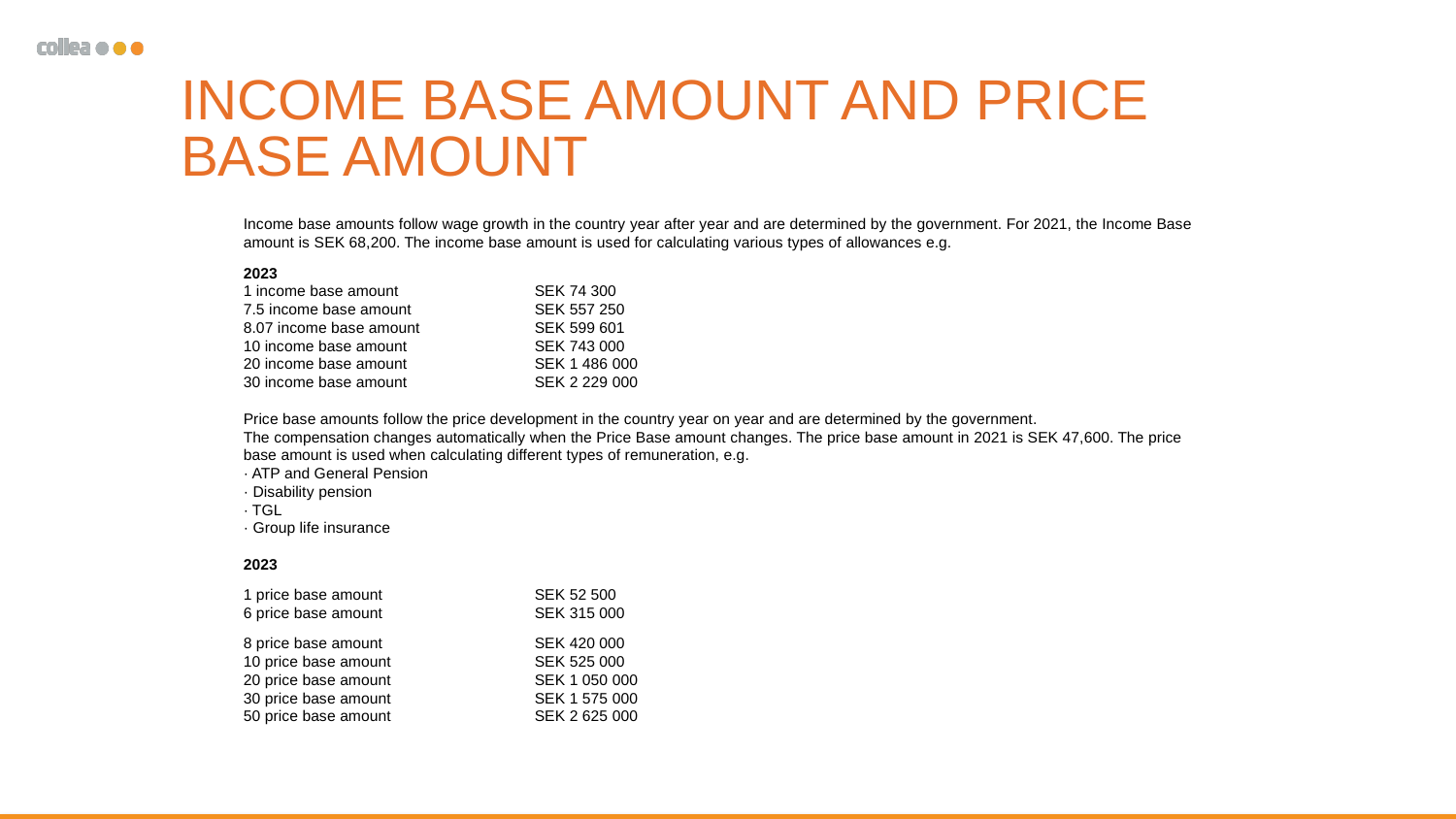

INCOME BASE AMOUNT AND PRICE BASE AMOUNT
Income base amounts follow wage growth in the country year after year and are determined by the government. For 2021, the Income Base amount is SEK 68,200. The income base amount is used for calculating various types of allowances e.g.
2023
1 income base amount 	SEK 74 300
7.5 income base amount 	SEK 557 250
8.07 income base amount 	SEK 599 601
10 income base amount 	SEK 743 000
20 income base amount 	SEK 1 486 000
30 income base amount 	SEK 2 229 000

Price base amounts follow the price development in the country year on year and are determined by the government.
The compensation changes automatically when the Price Base amount changes. The price base amount in 2021 is SEK 47,600. The price base amount is used when calculating different types of remuneration, e.g.
· ATP and General Pension
· Disability pension
· TGL
· Group life insurance
2023
1 price base amount 		SEK 52 500
6 price base amount 		SEK 315 000
8 price base amount 		SEK 420 000
10 price base amount 	SEK 525 000
20 price base amount 	SEK 1 050 000
30 price base amount 	SEK 1 575 000
50 price base amount 	SEK 2 625 000